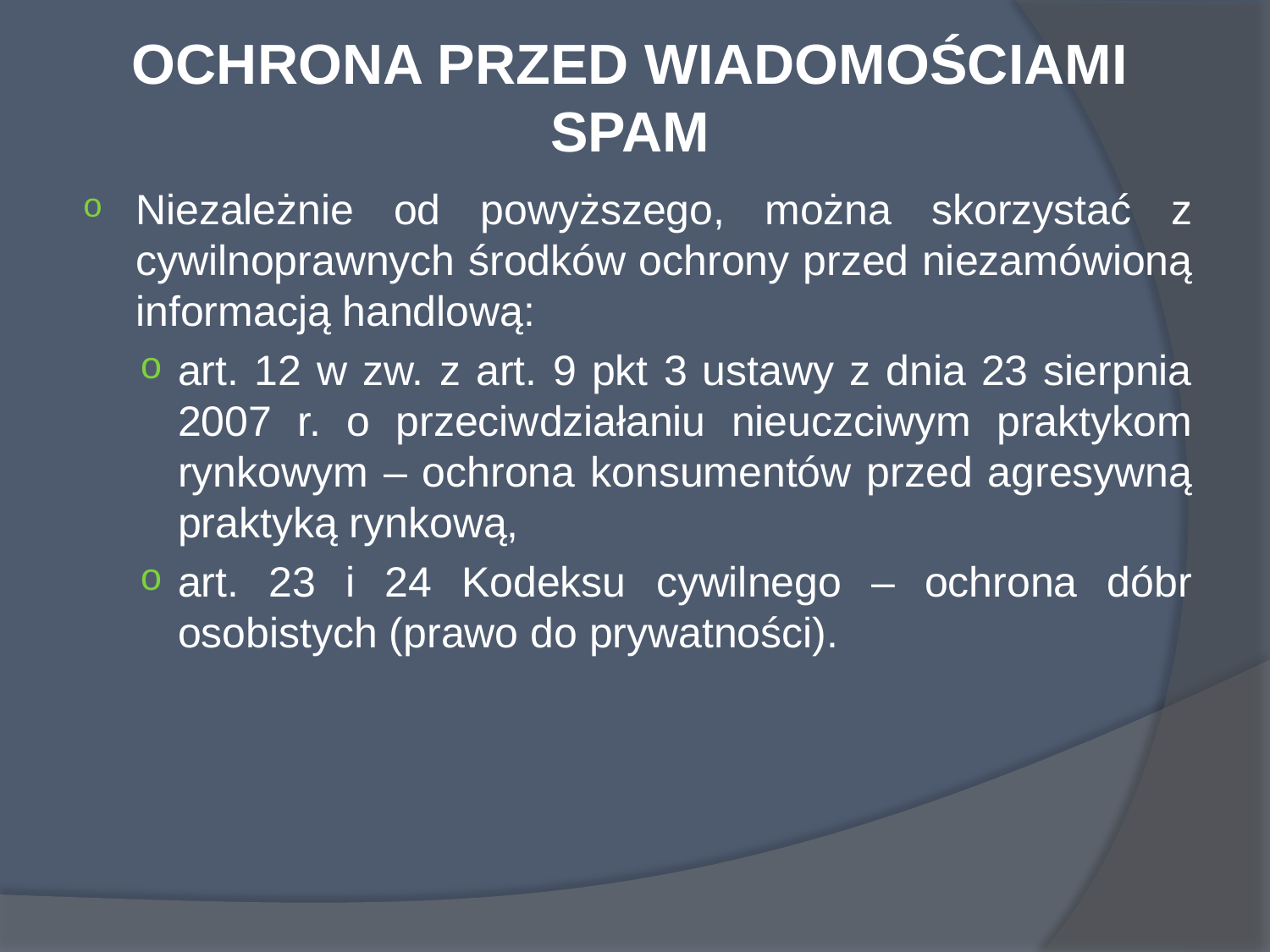

# OCHRONA PRZED WIADOMOŚCIAMI SPAM
Niezależnie od powyższego, można skorzystać z cywilnoprawnych środków ochrony przed niezamówioną informacją handlową:
art. 12 w zw. z art. 9 pkt 3 ustawy z dnia 23 sierpnia 2007 r. o przeciwdziałaniu nieuczciwym praktykom rynkowym – ochrona konsumentów przed agresywną praktyką rynkową,
art. 23 i 24 Kodeksu cywilnego – ochrona dóbr osobistych (prawo do prywatności).